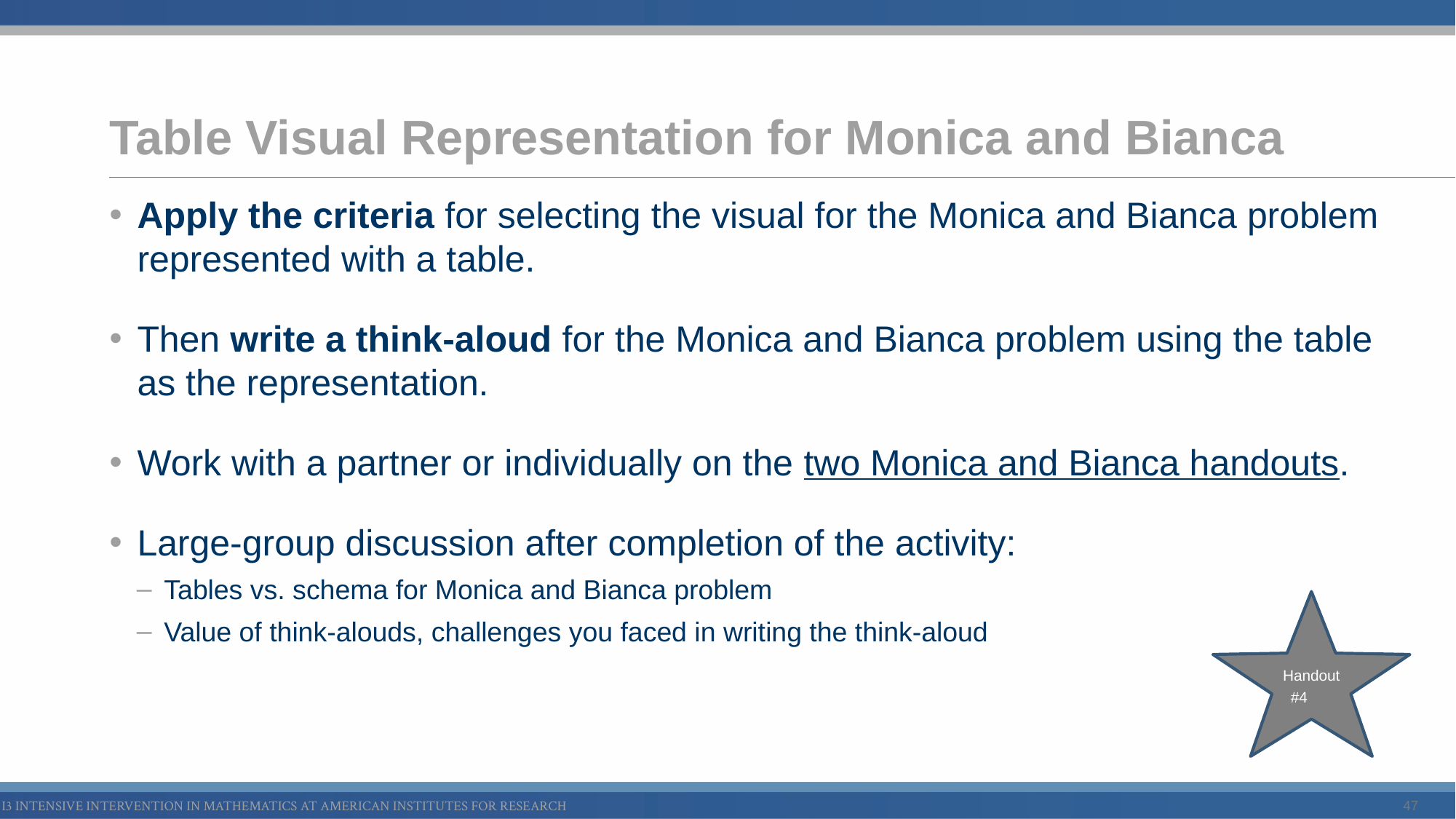

# Table Visual Representation for Monica and Bianca
Apply the criteria for selecting the visual for the Monica and Bianca problem represented with a table.
Then write a think-aloud for the Monica and Bianca problem using the table as the representation.
Work with a partner or individually on the two Monica and Bianca handouts.
Large-group discussion after completion of the activity:
Tables vs. schema for Monica and Bianca problem
Value of think-alouds, challenges you faced in writing the think-aloud

Handout
#4
47